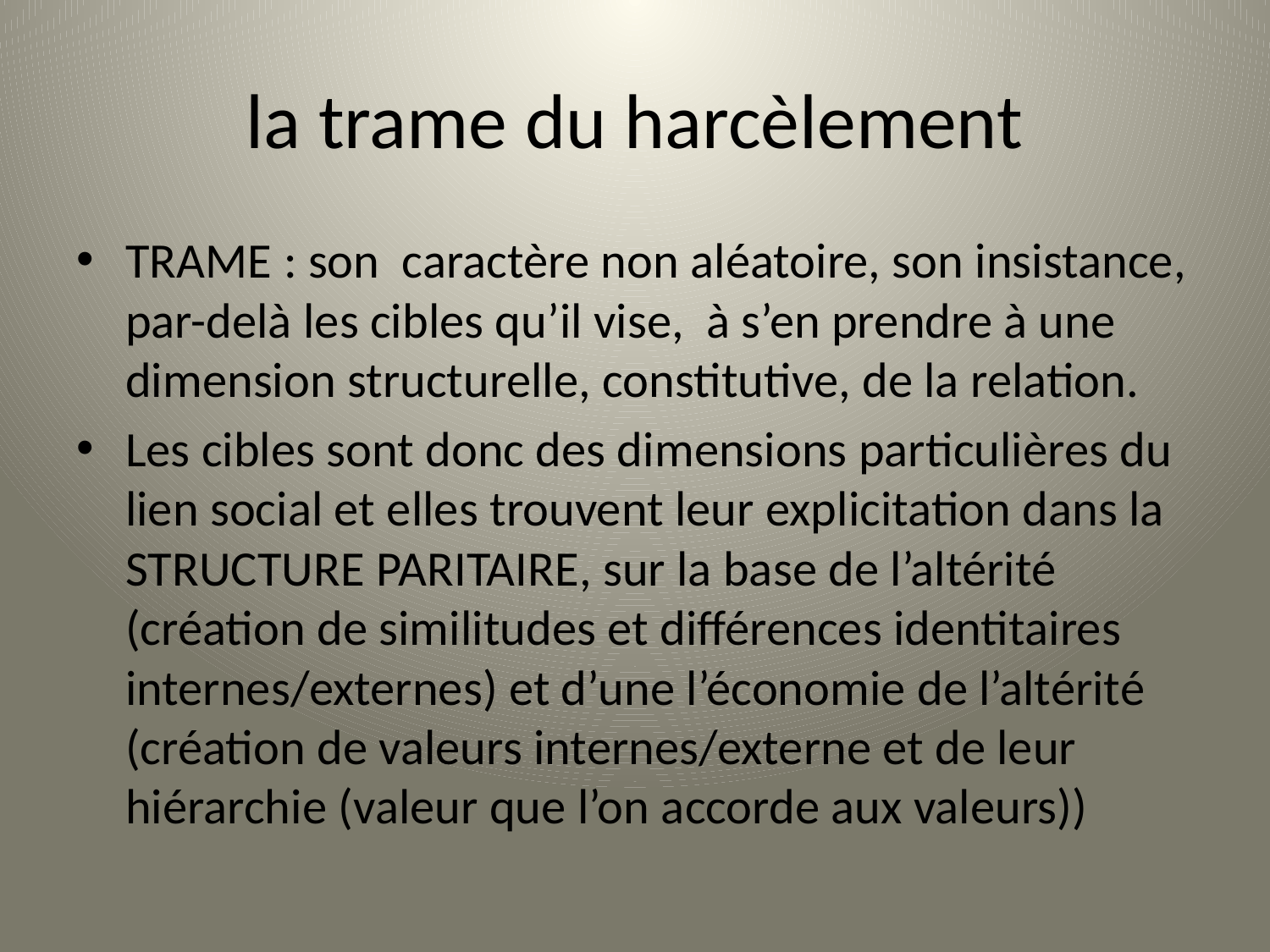

# la trame du harcèlement
TRAME : son  caractère non aléatoire, son insistance, par-delà les cibles qu’il vise,  à s’en prendre à une dimension structurelle, constitutive, de la relation.
Les cibles sont donc des dimensions particulières du lien social et elles trouvent leur explicitation dans la STRUCTURE PARITAIRE, sur la base de l’altérité (création de similitudes et différences identitaires internes/externes) et d’une l’économie de l’altérité (création de valeurs internes/externe et de leur hiérarchie (valeur que l’on accorde aux valeurs))